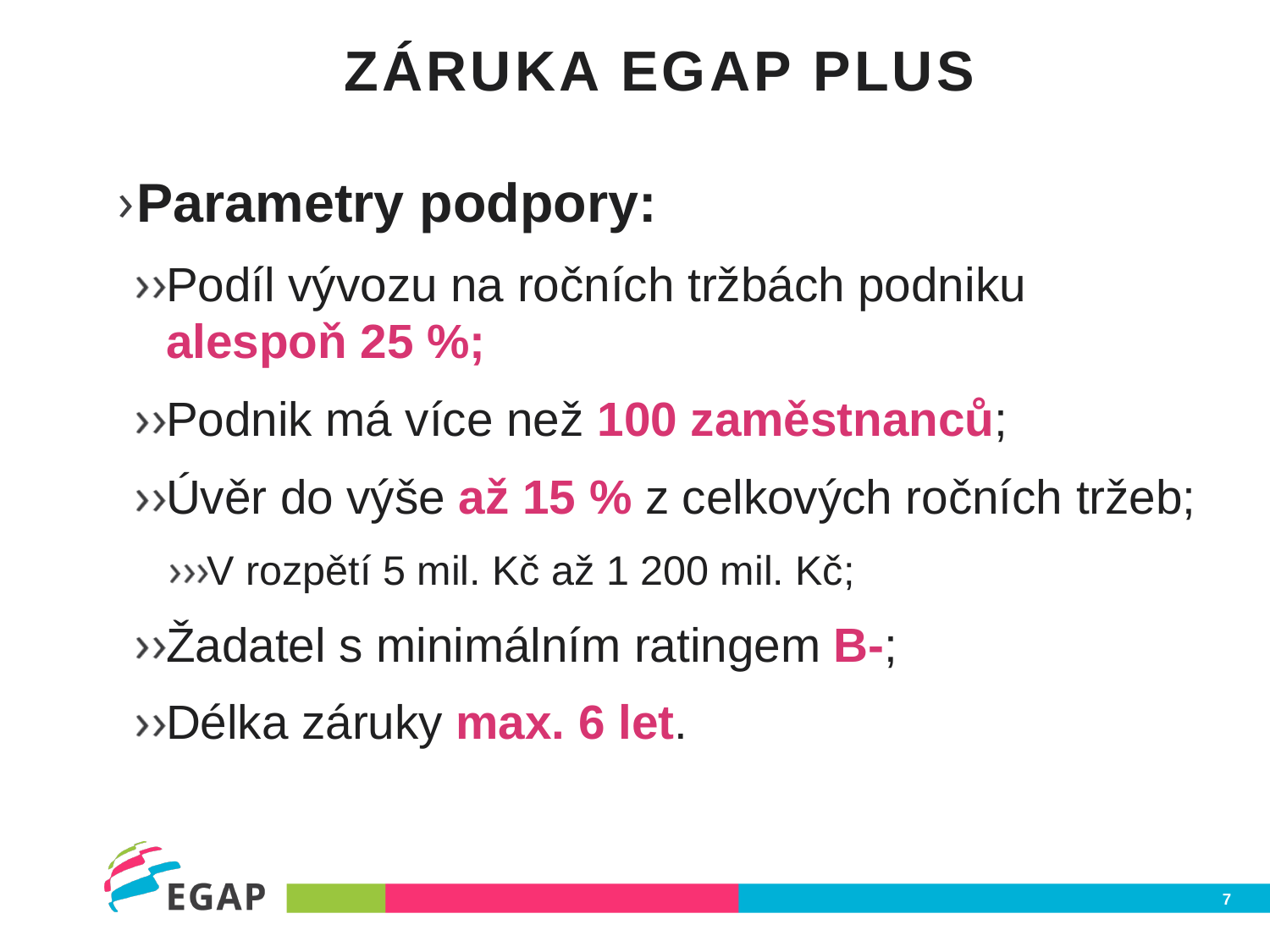

# Záruka EGAP plus
Parametry podpory:
Podíl vývozu na ročních tržbách podniku alespoň 25 %;
Podnik má více než 100 zaměstnanců;
Úvěr do výše až 15 % z celkových ročních tržeb;
V rozpětí 5 mil. Kč až 1 200 mil. Kč;
Žadatel s minimálním ratingem B-;
Délka záruky max. 6 let.